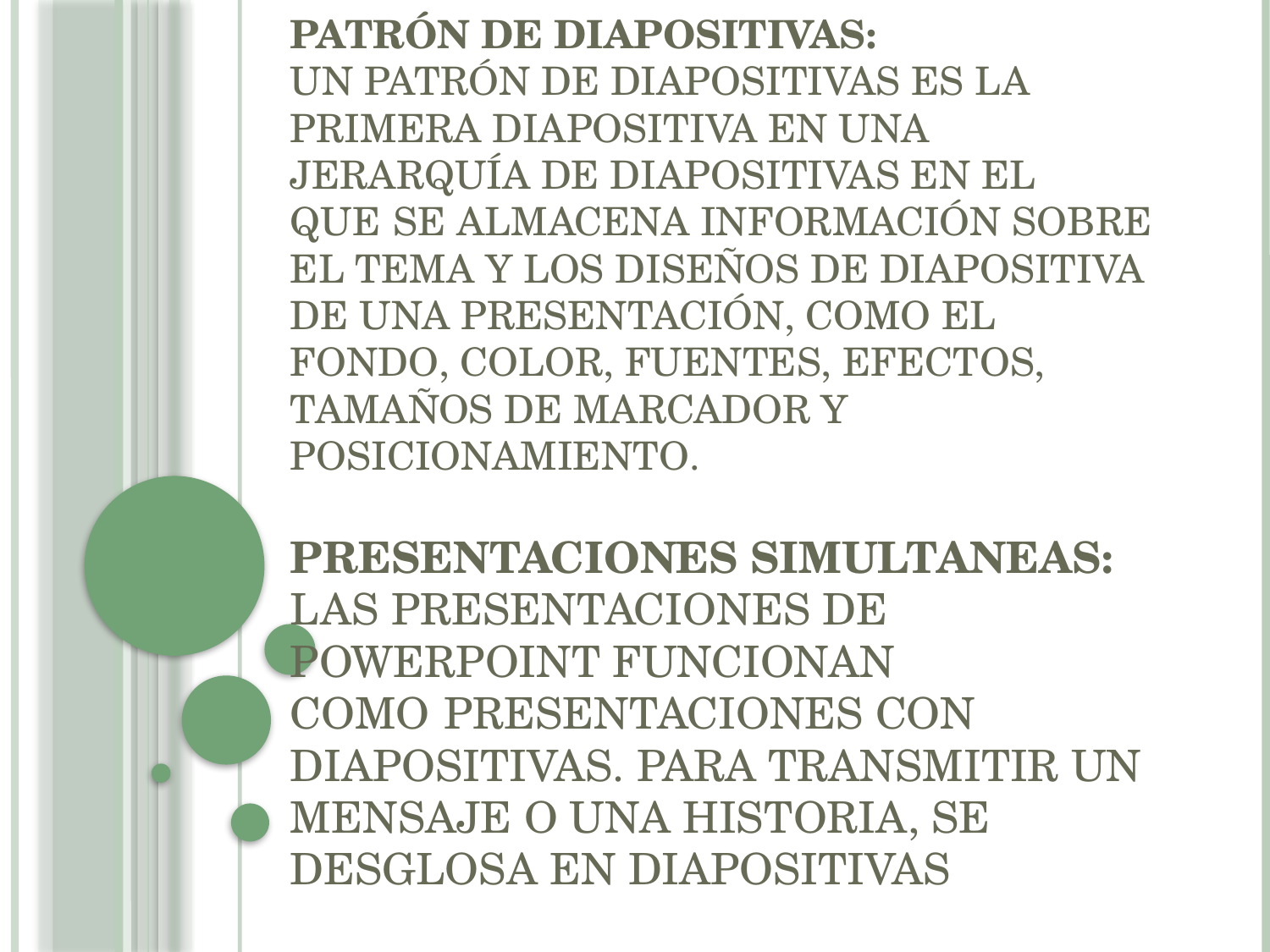

# Patrón de diapositivas: Un patrón de diapositivas es la primera diapositiva en una jerarquía de diapositivas en el que se almacena información sobre el tema y los diseños de diapositiva de una presentación, como el fondo, color, fuentes, efectos, tamaños de marcador y posicionamiento. Presentaciones simultaneas: Las presentaciones de PowerPoint funcionan como presentaciones con diapositivas. Para transmitir un mensaje o una historia, se desglosa en diapositivas